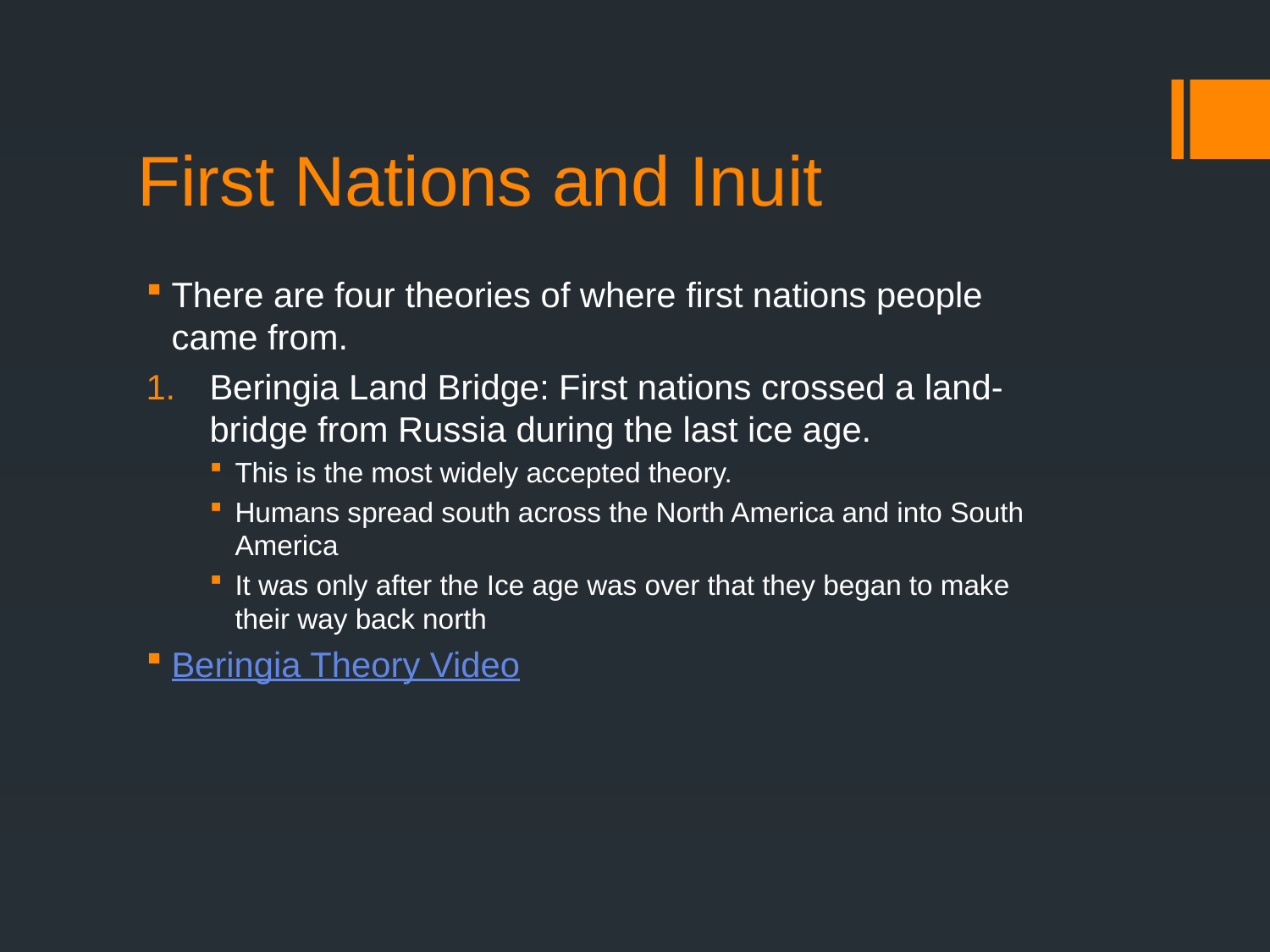

# First Nations and Inuit
There are four theories of where first nations people came from.
Beringia Land Bridge: First nations crossed a land-bridge from Russia during the last ice age.
This is the most widely accepted theory.
Humans spread south across the North America and into South America
It was only after the Ice age was over that they began to make their way back north
Beringia Theory Video